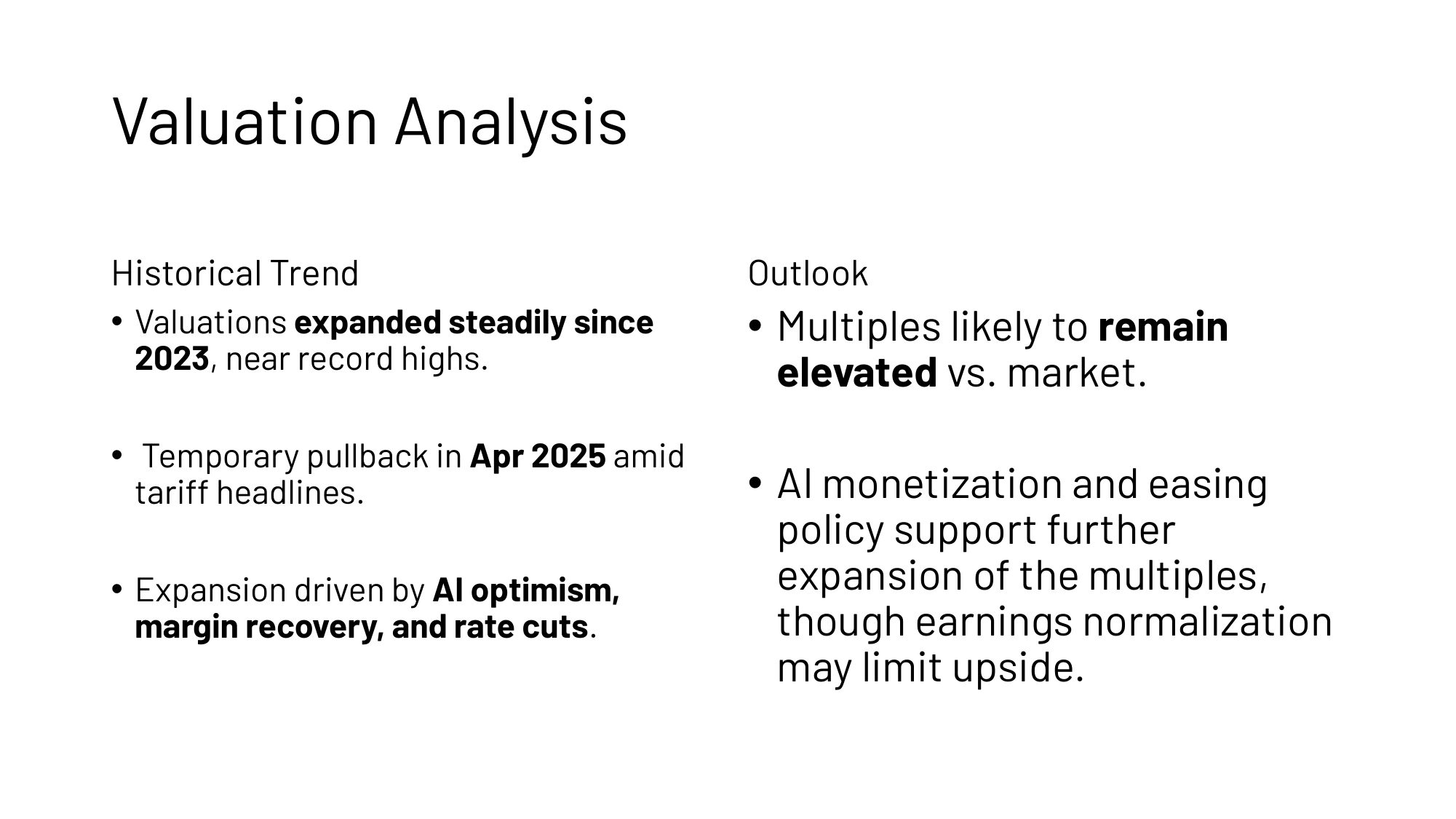

# Valuation Analysis
Historical Trend
Outlook
Valuations expanded steadily since 2023, near record highs.

 Temporary pullback in Apr 2025 amid tariff headlines.

Expansion driven by AI optimism, margin recovery, and rate cuts.

Multiples likely to remain elevated vs. market.
AI monetization and easing policy support further expansion of the multiples, though earnings normalization may limit upside.